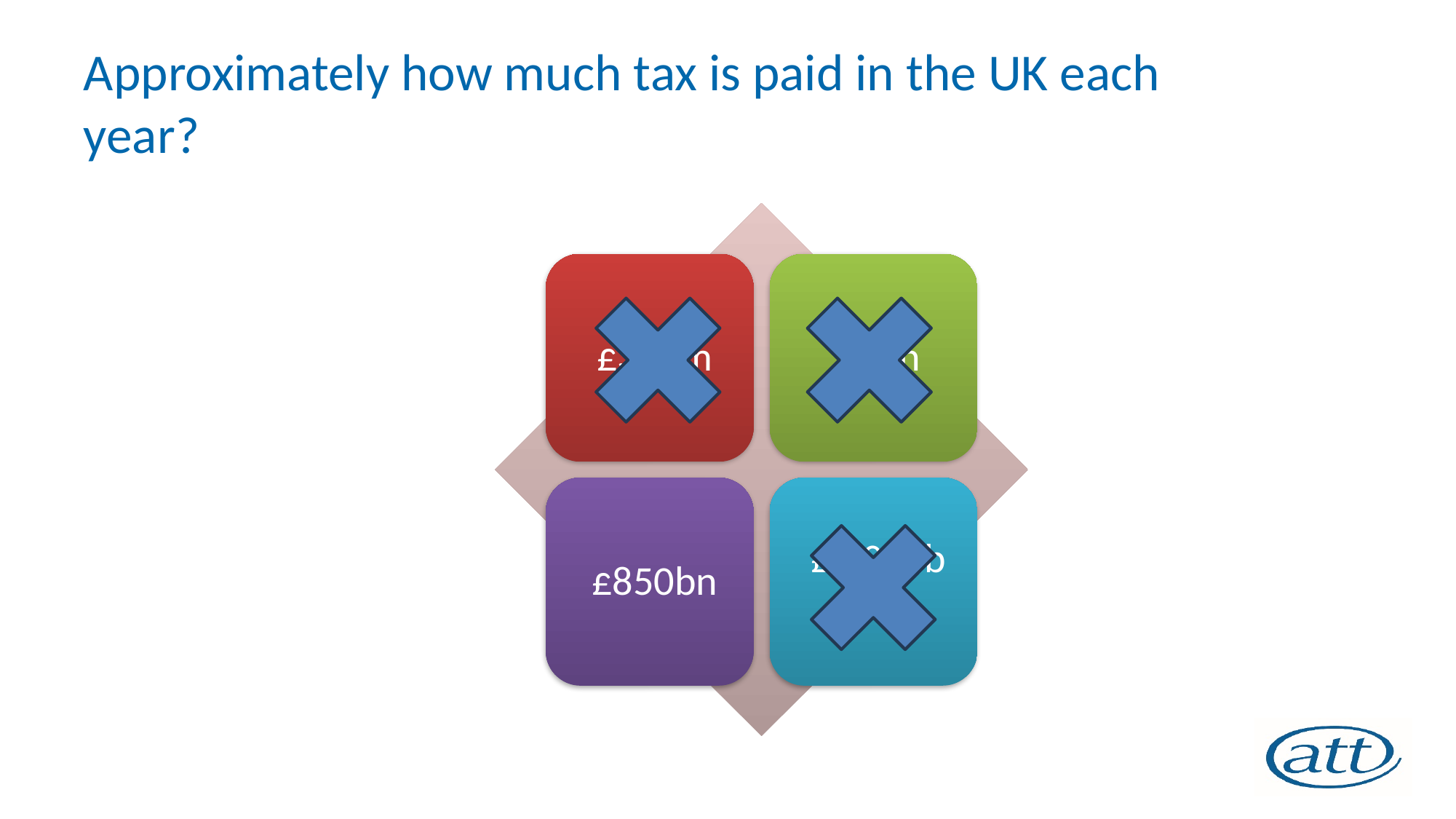

# Approximately how much tax is paid in the UK each year?
£300m
£2bn
£850bn
£1,000bn